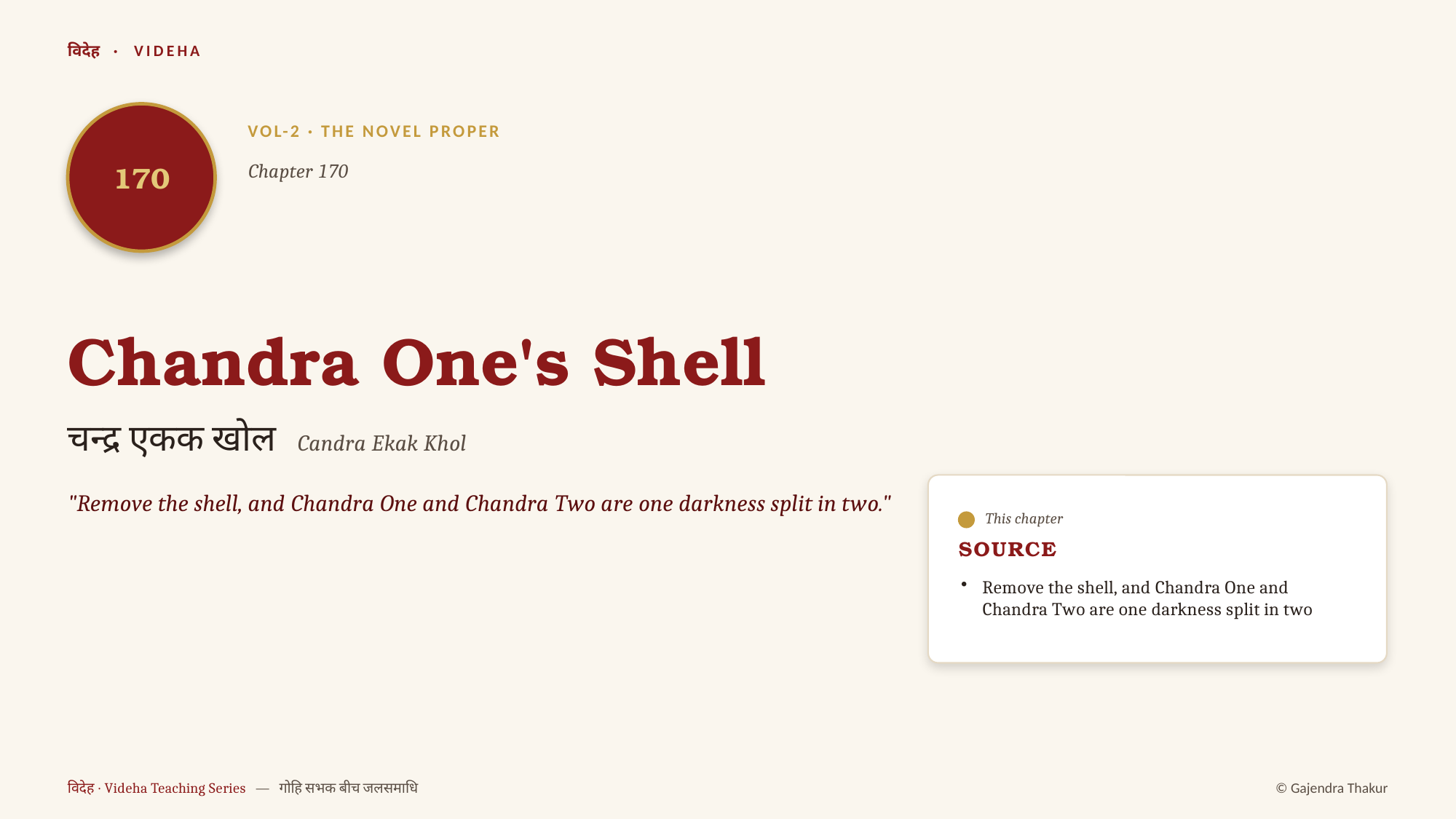

विदेह  ·  VIDEHA

170
VOL-2 · THE NOVEL PROPER
Chapter 170
Chandra One's Shell
चन्द्र एकक खोल    Candra Ekak Khol

"Remove the shell, and Chandra One and Chandra Two are one darkness split in two."
This chapter

SOURCE
Remove the shell, and Chandra One and Chandra Two are one darkness split in two
विदेह · Videha Teaching Series   —   गोहि सभक बीच जलसमाधि
© Gajendra Thakur